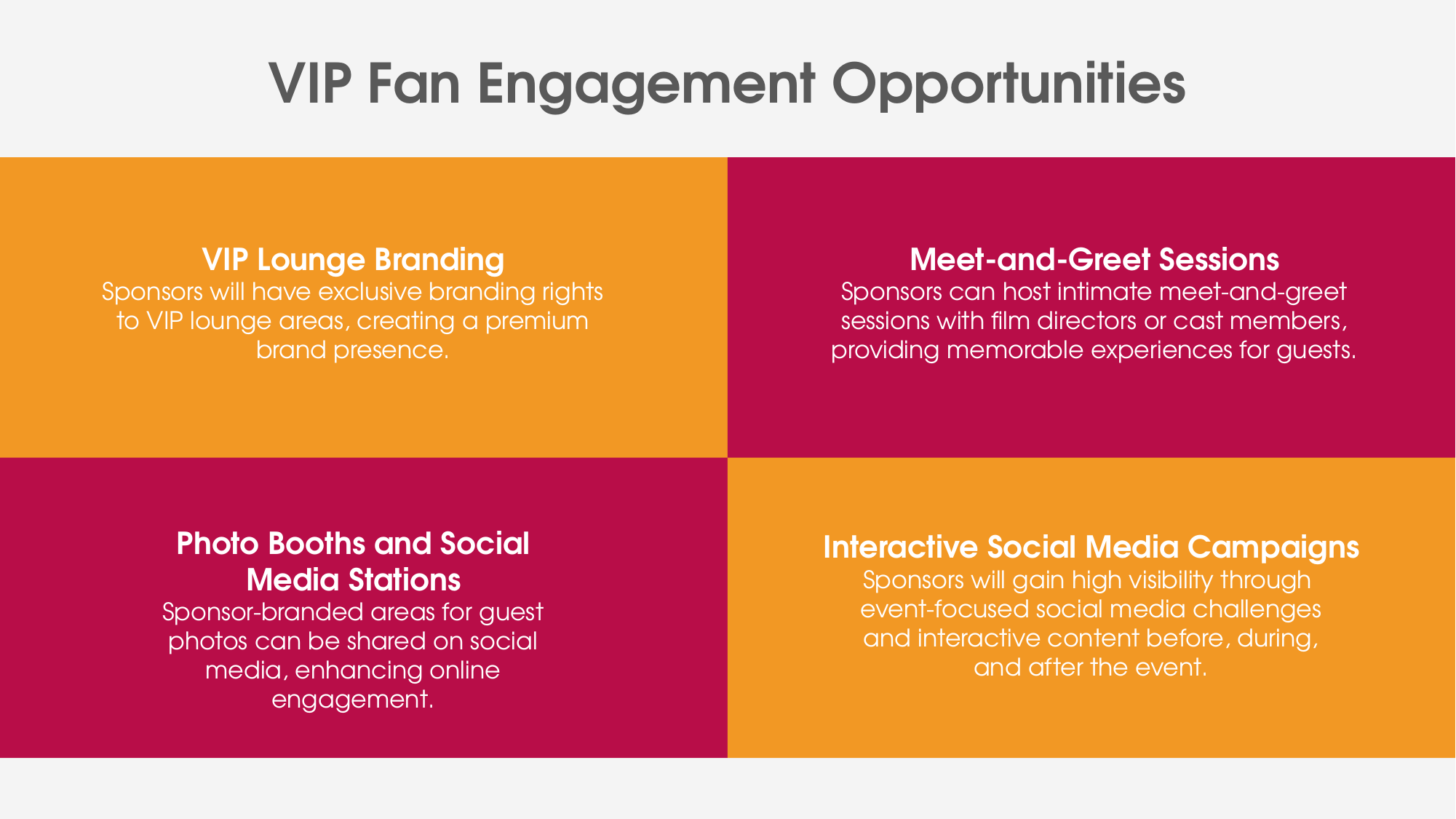

VIP Fan Engagement Opportunities

VIP Lounge Branding
Sponsors will have exclusive branding rights to VIP lounge areas, creating a premium brand presence.
Meet-and-Greet Sessions
Sponsors can host intimate meet-and-greet sessions with film directors or cast members, providing memorable experiences for guests.

Photo Booths and Social Media Stations
Sponsor-branded areas for guest photos can be shared on social media, enhancing online engagement.
Interactive Social Media Campaigns
Sponsors will gain high visibility through
event-focused social media challenges
 and interactive content before, during,
and after the event.